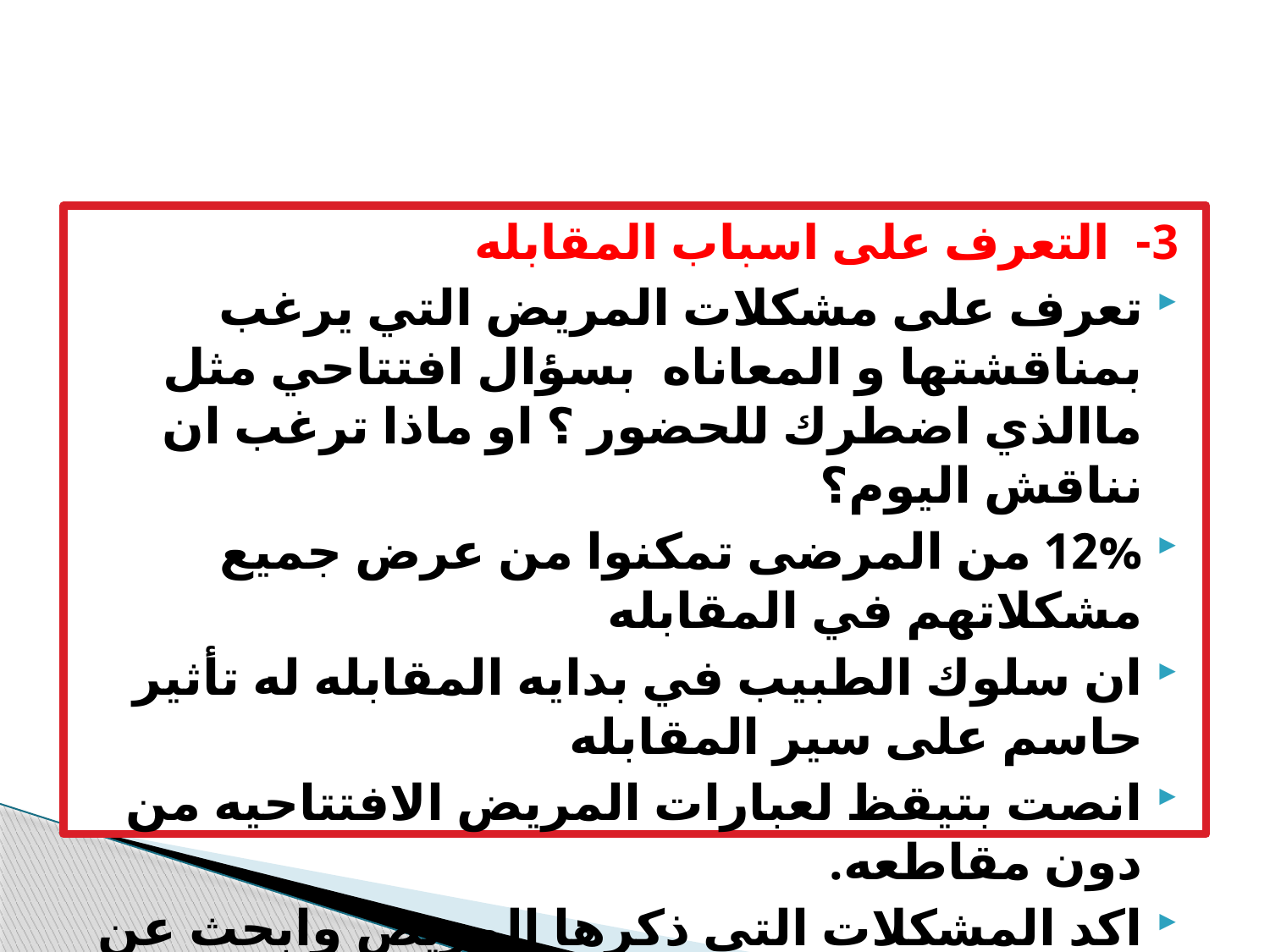

#
3-  التعرف على اسباب المقابله
تعرف على مشكلات المريض التي يرغب بمناقشتها و المعاناه  بسؤال افتتاحي مثل ماالذي اضطرك للحضور ؟ او ماذا ترغب ان نناقش اليوم؟
12% من المرضى تمكنوا من عرض جميع مشكلاتهم في المقابله
ان سلوك الطبيب في بدايه المقابله له تأثير حاسم على سير المقابله
انصت بتيقظ لعبارات المريض الافتتاحيه من دون مقاطعه.
اكد المشكلات التي ذكرها المريض وابحث عن مشكلات اخرى